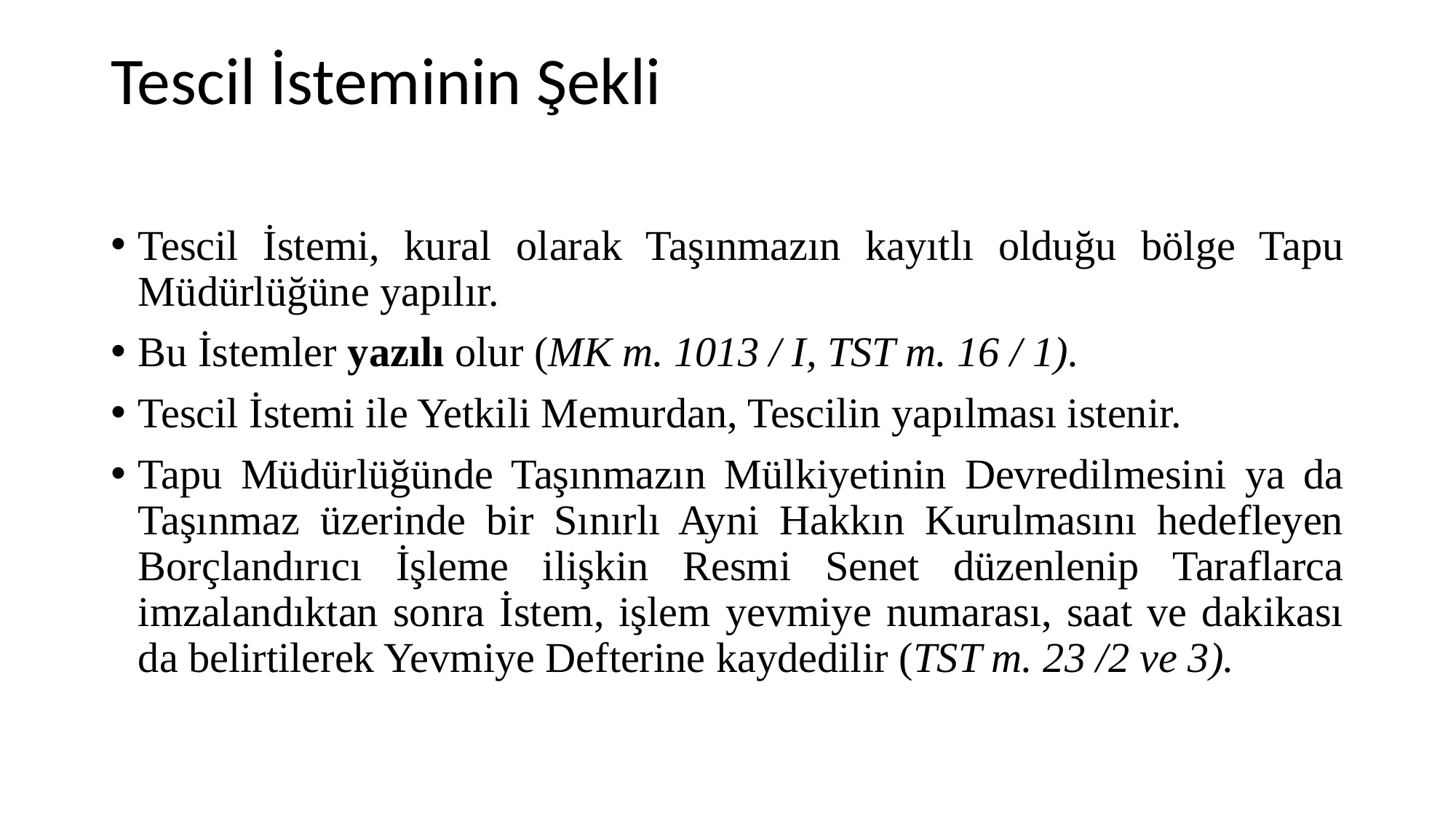

# Tescil İsteminin Şekli
Tescil İstemi, kural olarak Taşınmazın kayıtlı olduğu bölge Tapu Müdürlüğüne yapılır.
Bu İstemler yazılı olur (MK m. 1013 / I, TST m. 16 / 1).
Tescil İstemi ile Yetkili Memurdan, Tescilin yapılması istenir.
Tapu Müdürlüğünde Taşınmazın Mülkiyetinin Devredilmesini ya da Taşınmaz üzerinde bir Sınırlı Ayni Hakkın Kurulmasını hedefleyen Borçlandırıcı İşleme ilişkin Resmi Senet düzenlenip Taraflarca imzalandıktan sonra İstem, işlem yevmiye numarası, saat ve dakikası da belirtilerek Yevmiye Defterine kaydedilir (TST m. 23 /2 ve 3).